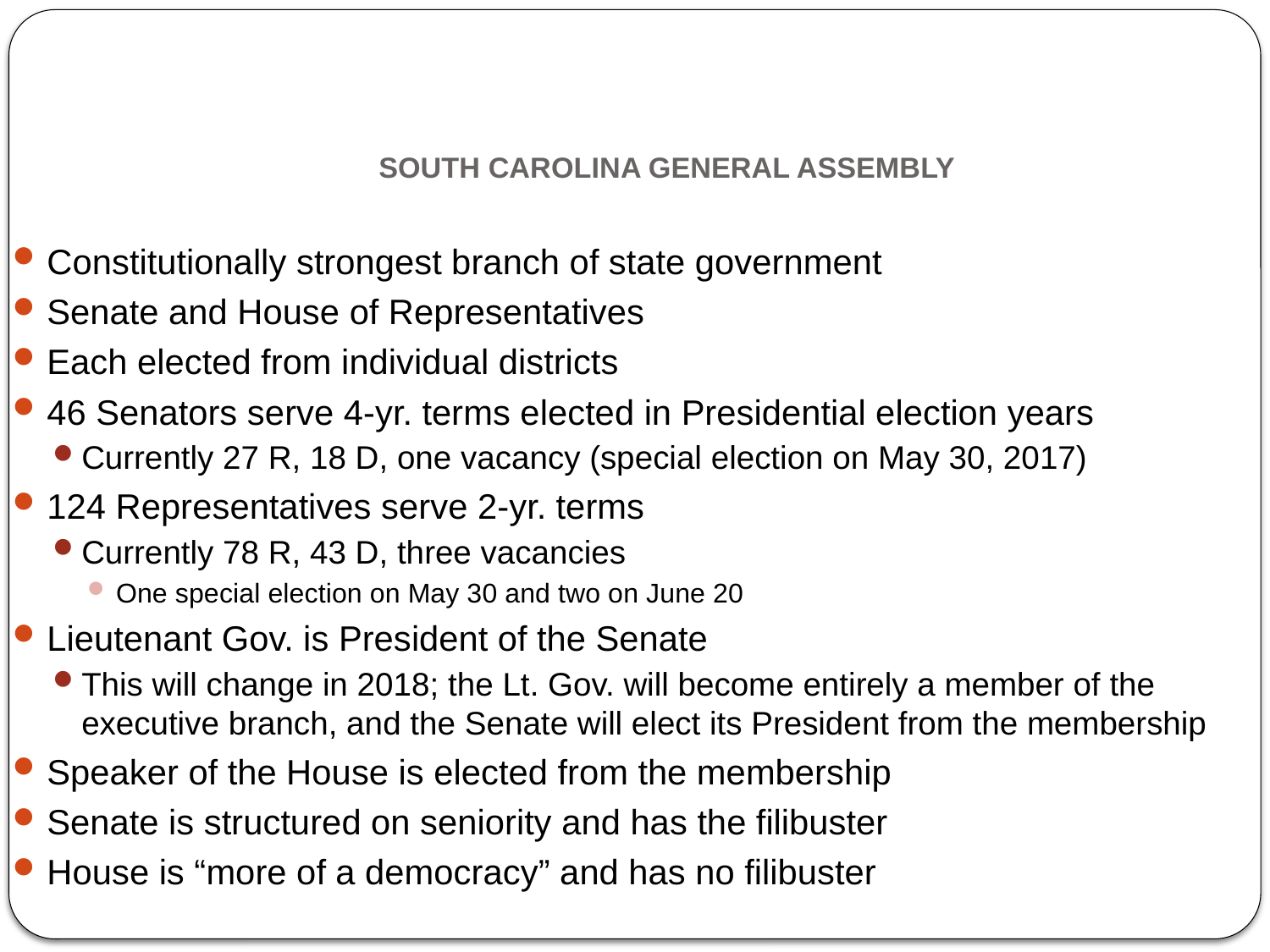

# SOUTH CAROLINA GENERAL ASSEMBLY
Constitutionally strongest branch of state government
Senate and House of Representatives
Each elected from individual districts
46 Senators serve 4-yr. terms elected in Presidential election years
Currently 27 R, 18 D, one vacancy (special election on May 30, 2017)
124 Representatives serve 2-yr. terms
Currently 78 R, 43 D, three vacancies
One special election on May 30 and two on June 20
Lieutenant Gov. is President of the Senate
This will change in 2018; the Lt. Gov. will become entirely a member of the executive branch, and the Senate will elect its President from the membership
Speaker of the House is elected from the membership
Senate is structured on seniority and has the filibuster
House is “more of a democracy” and has no filibuster